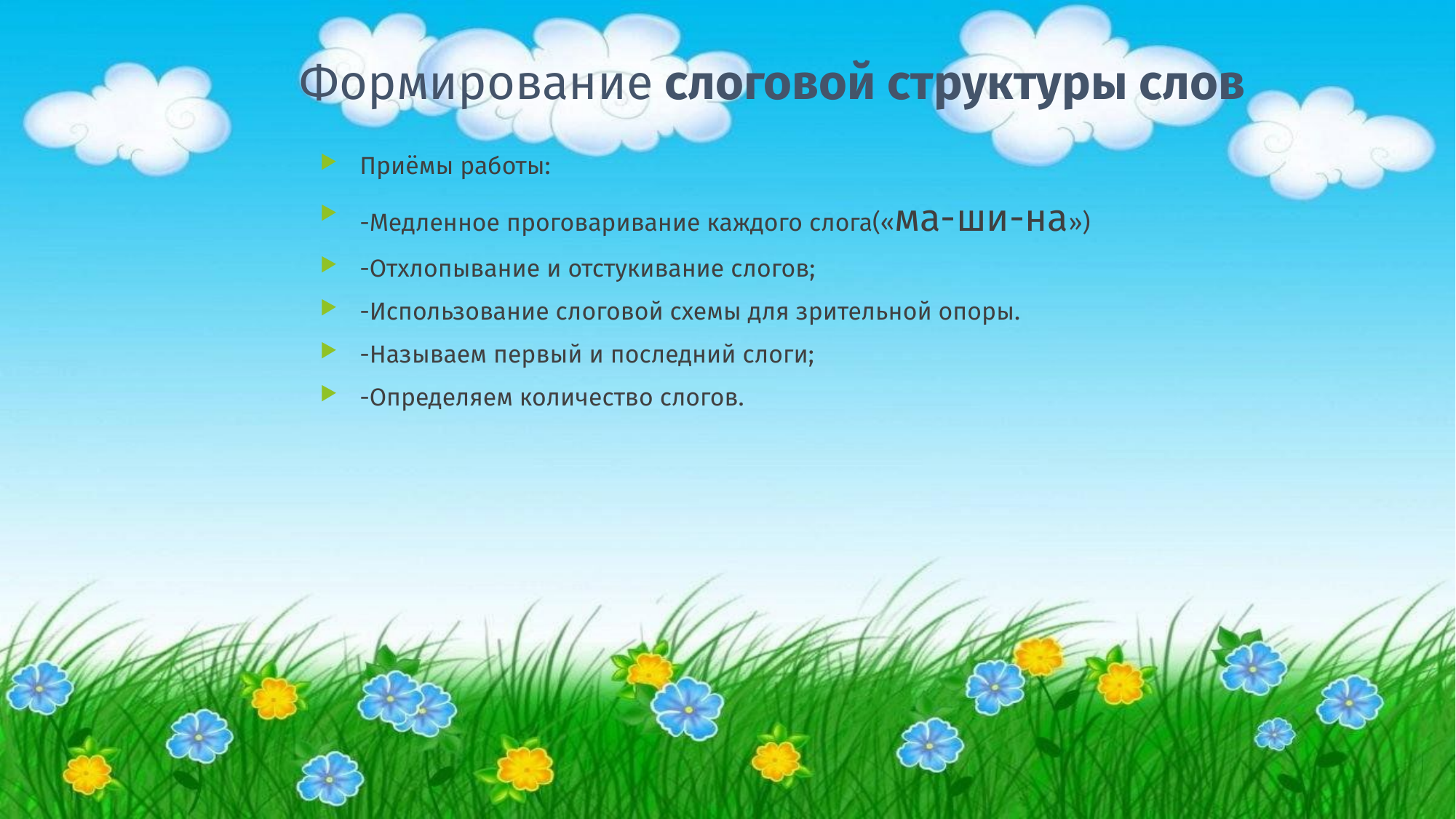

# Формирование слоговой структуры слов
Приёмы работы:
-Медленное проговаривание каждого слога(«ма-ши-на»)
-Отхлопывание и отстукивание слогов;
-Использование слоговой схемы для зрительной опоры.
-Называем первый и последний слоги;
-Определяем количество слогов.